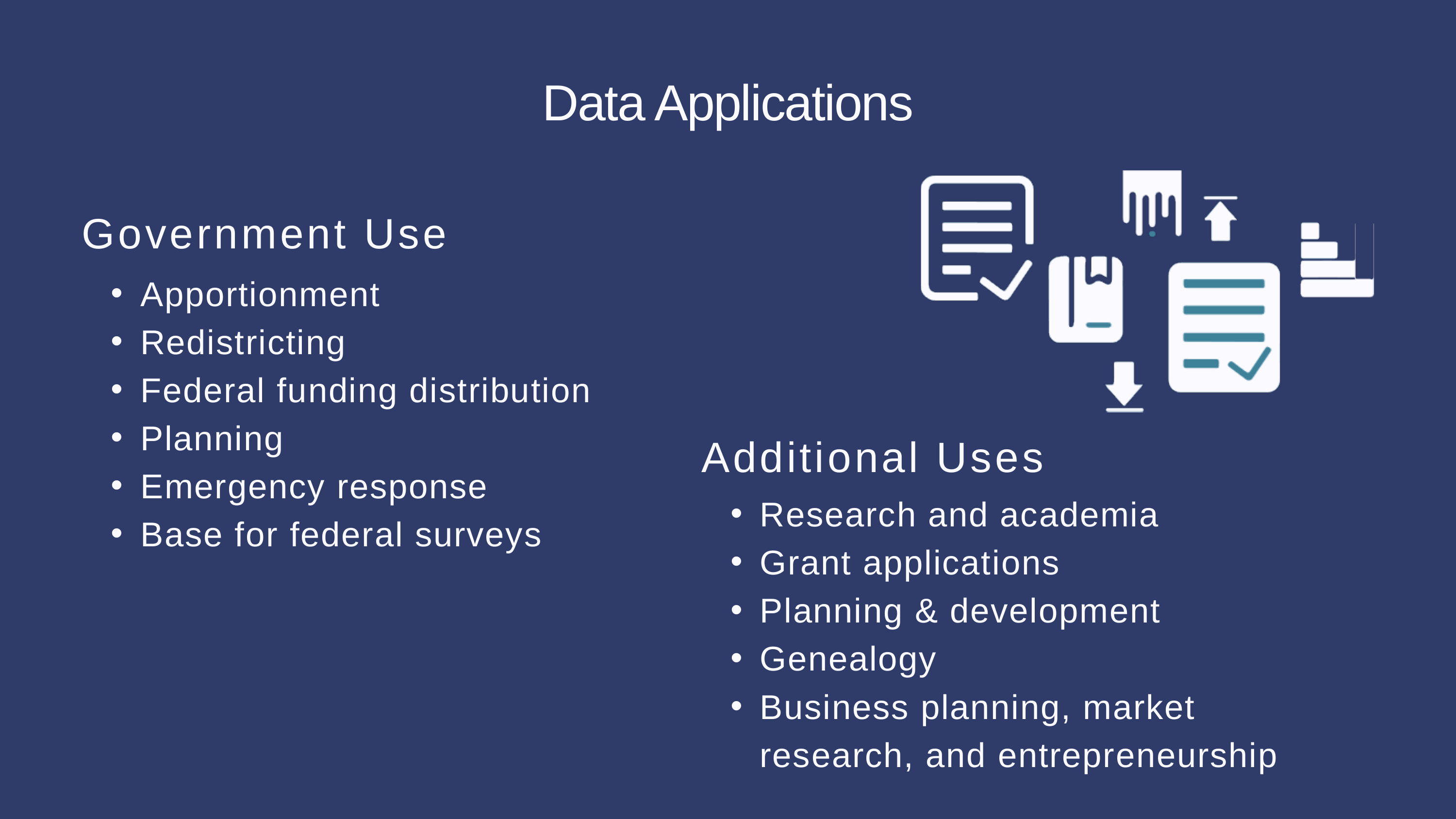

Data Applications

Government Use
Apportionment
Redistricting
Federal funding distribution
Planning
Emergency response
Base for federal surveys
Additional Uses
Research and academia
Grant applications
Planning & development
Genealogy
Business planning, market research, and entrepreneurship